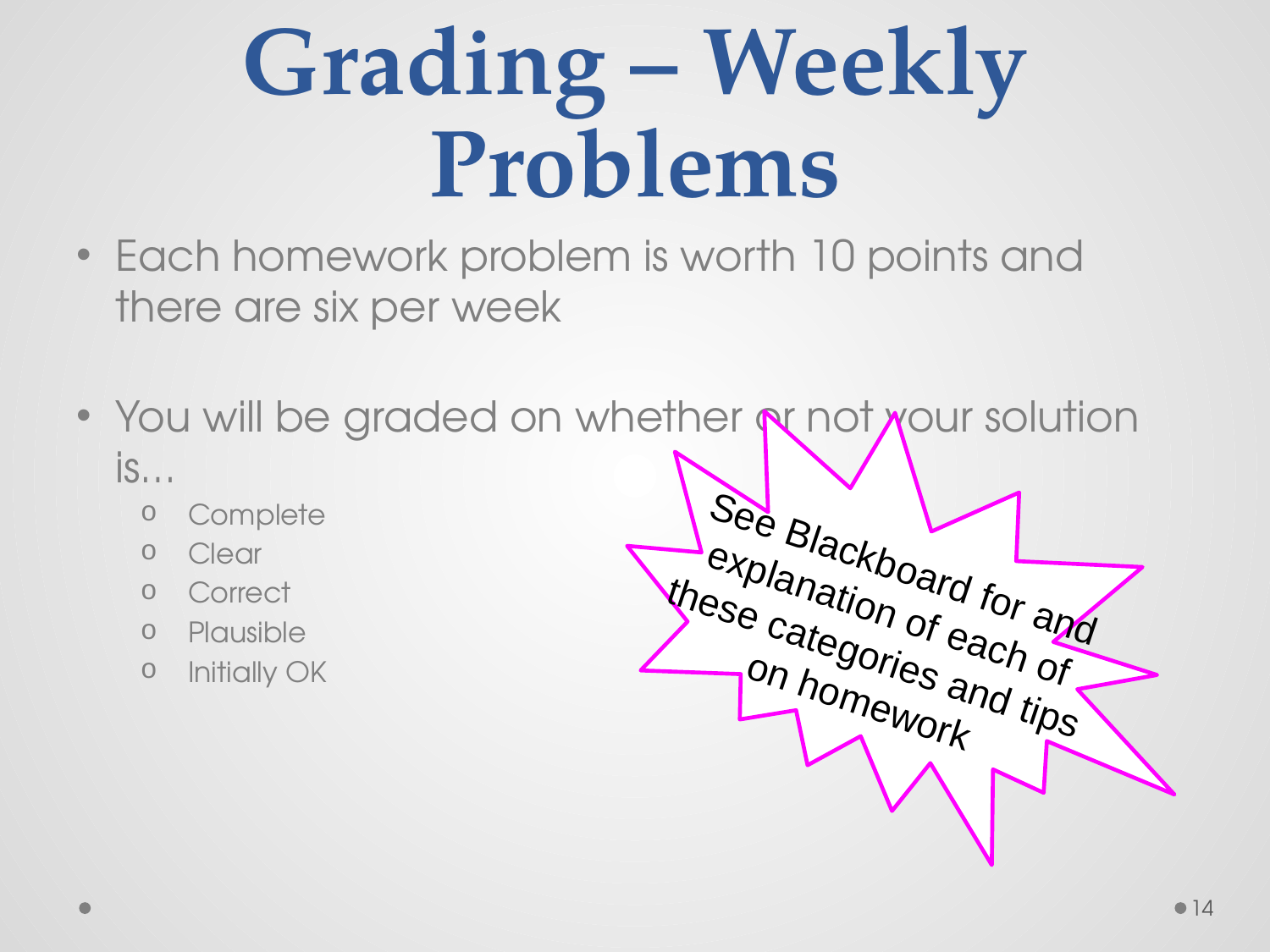

# Grading – Weekly Problems
Each homework problem is worth 10 points and there are six per week
You will be graded on whether or not your solution is…
Complete
Clear
Correct
Plausible
Initially OK

See Blackboard for and explanation of each of these categories and tips on homework
14